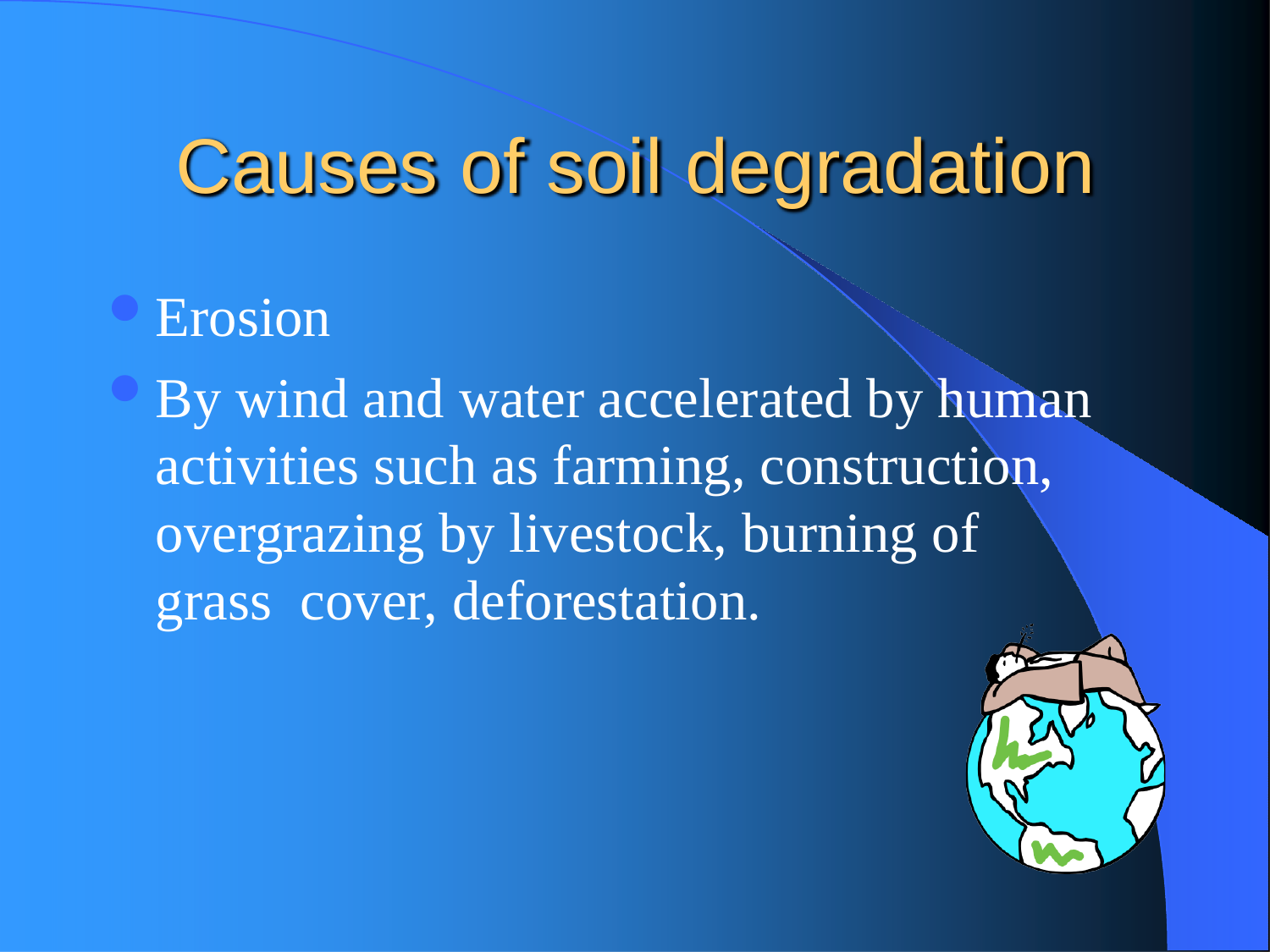

# Causes of soil degradation

Erosion
By wind and water accelerated by human  activities such as farming, construction,  overgrazing by livestock, burning of grass  cover, deforestation.